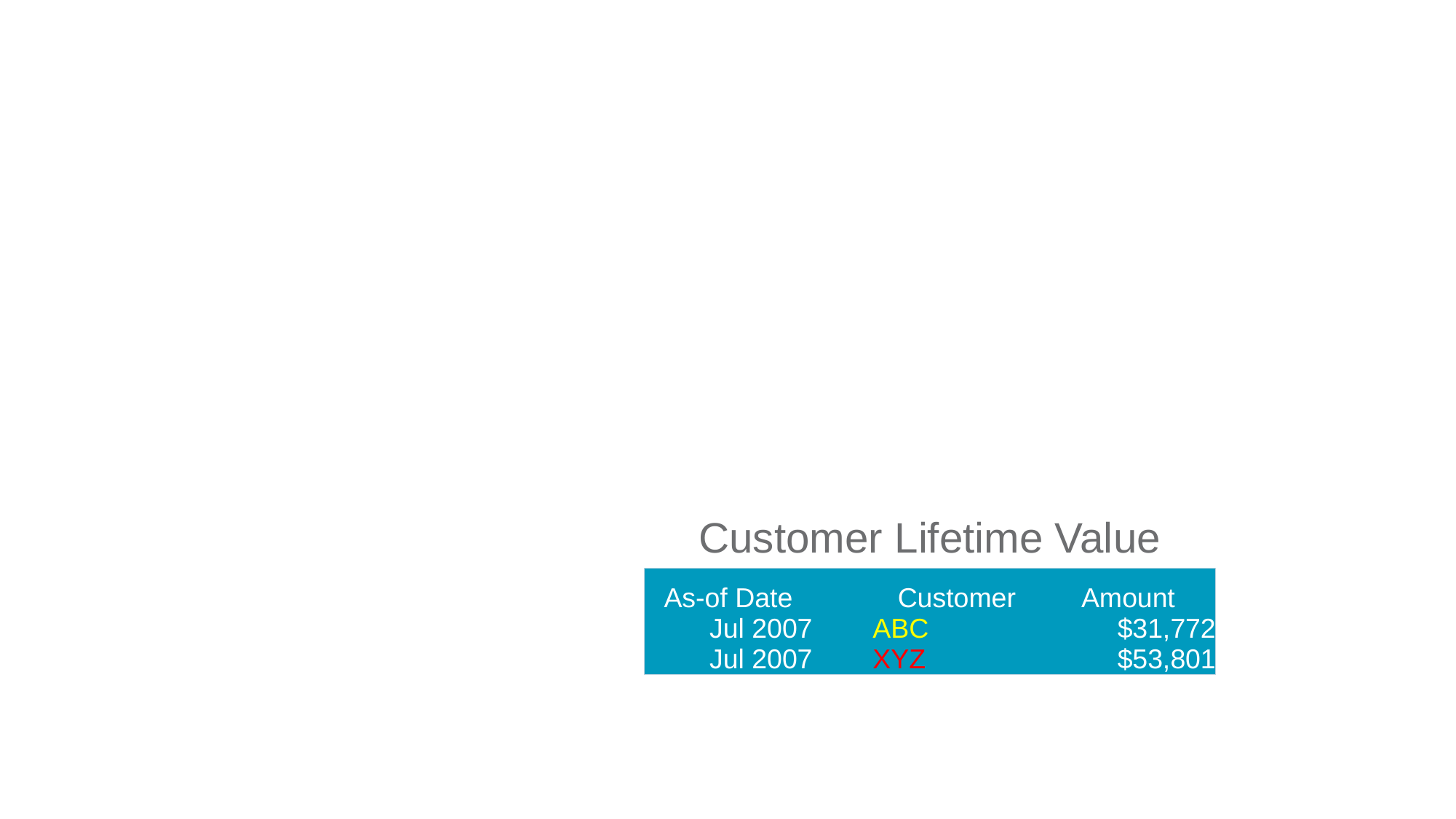

Customer Lifetime Value
| As-of Date |  | Customer | Amount |
| --- | --- | --- | --- |
| Jul 2007 |  | ABC | $31,772 |
| Jul 2007 |  | XYZ | $53,801 |
5